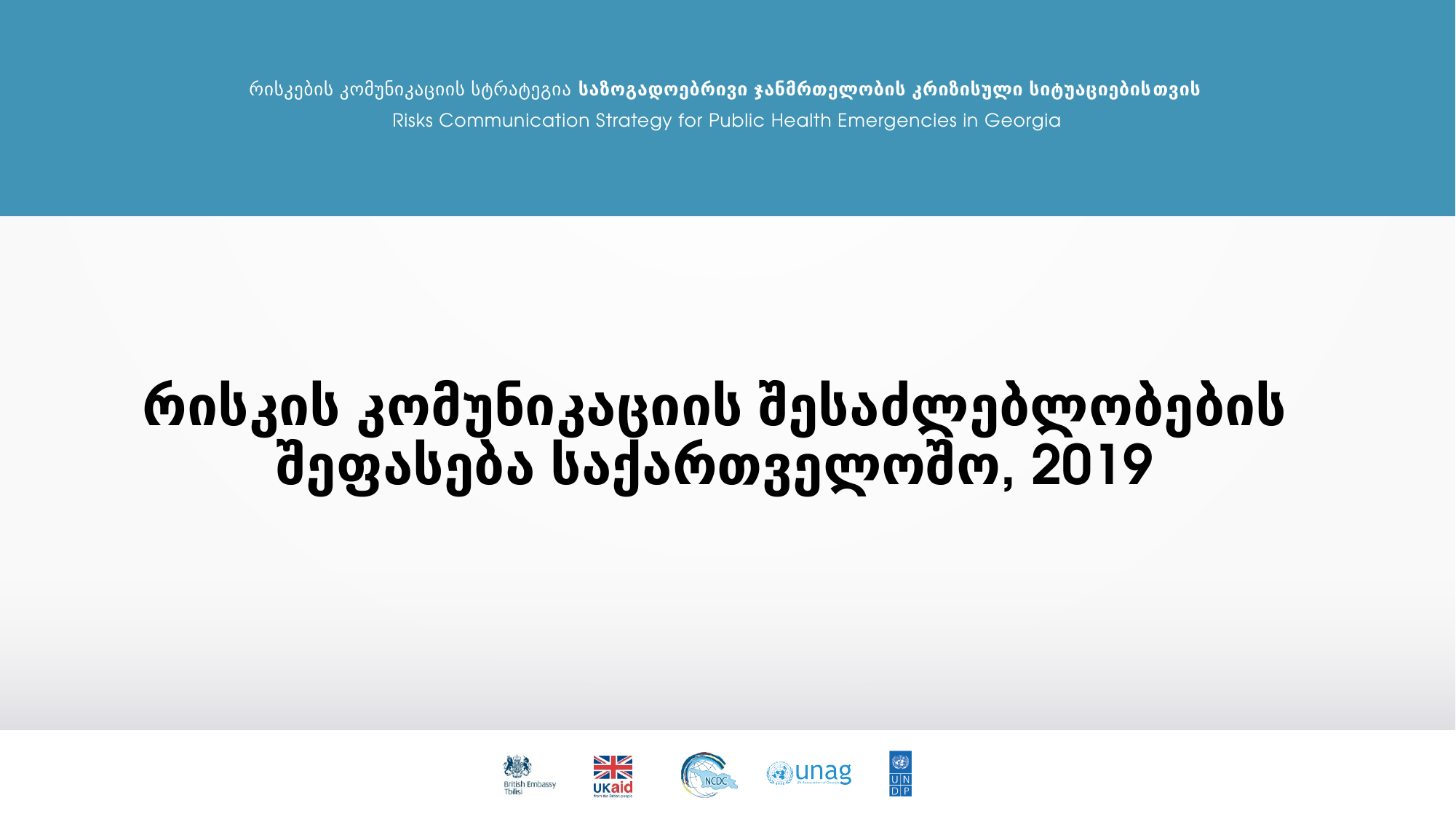

# რისკის კომუნიკაციის შესაძლებლობების შეფასება საქართველოშო, 2019